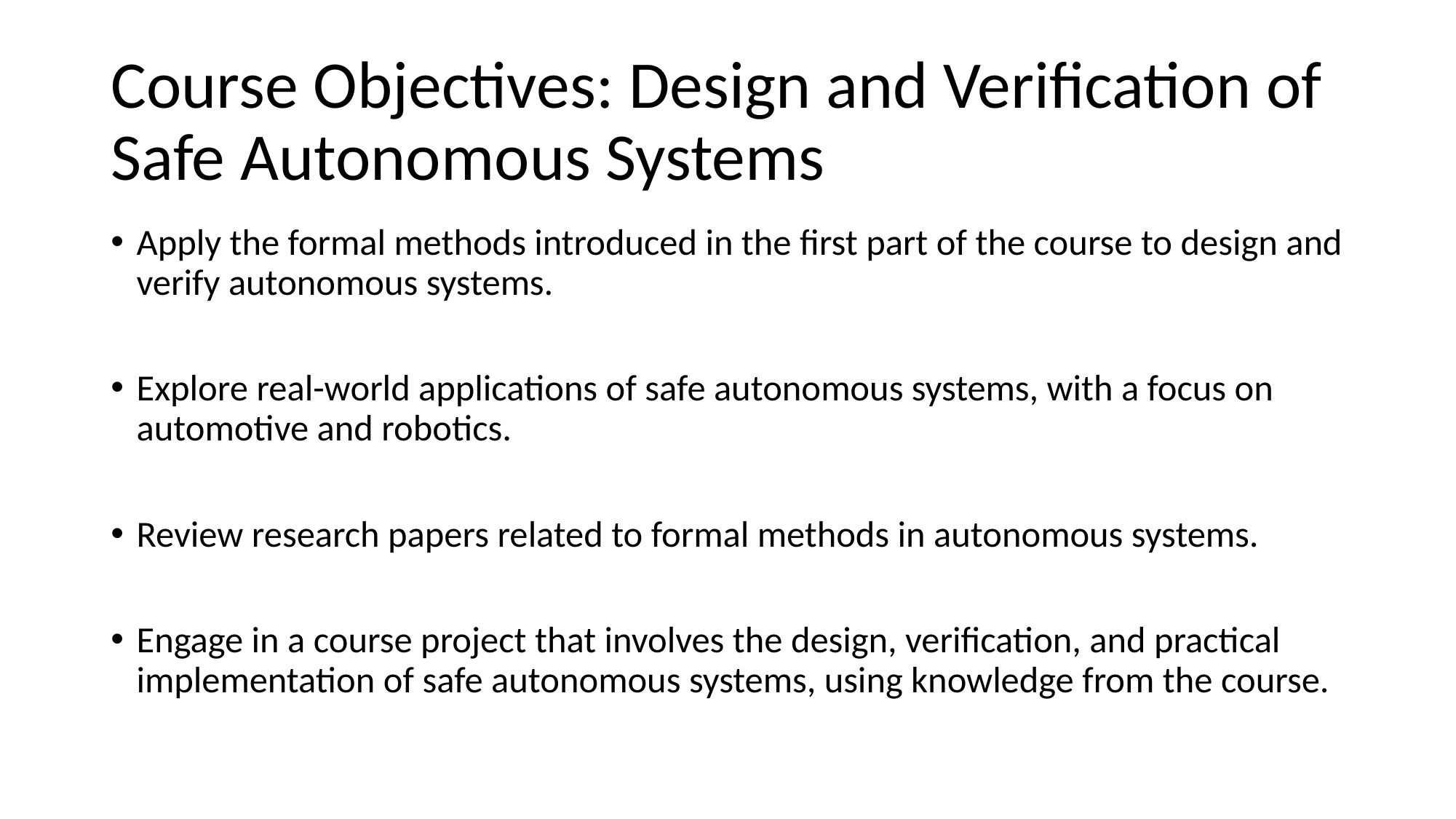

# Course Objectives: Design and Verification of Safe Autonomous Systems
Apply the formal methods introduced in the first part of the course to design and verify autonomous systems.

Explore real-world applications of safe autonomous systems, with a focus on automotive and robotics.

Review research papers related to formal methods in autonomous systems.

Engage in a course project that involves the design, verification, and practical implementation of safe autonomous systems, using knowledge from the course.